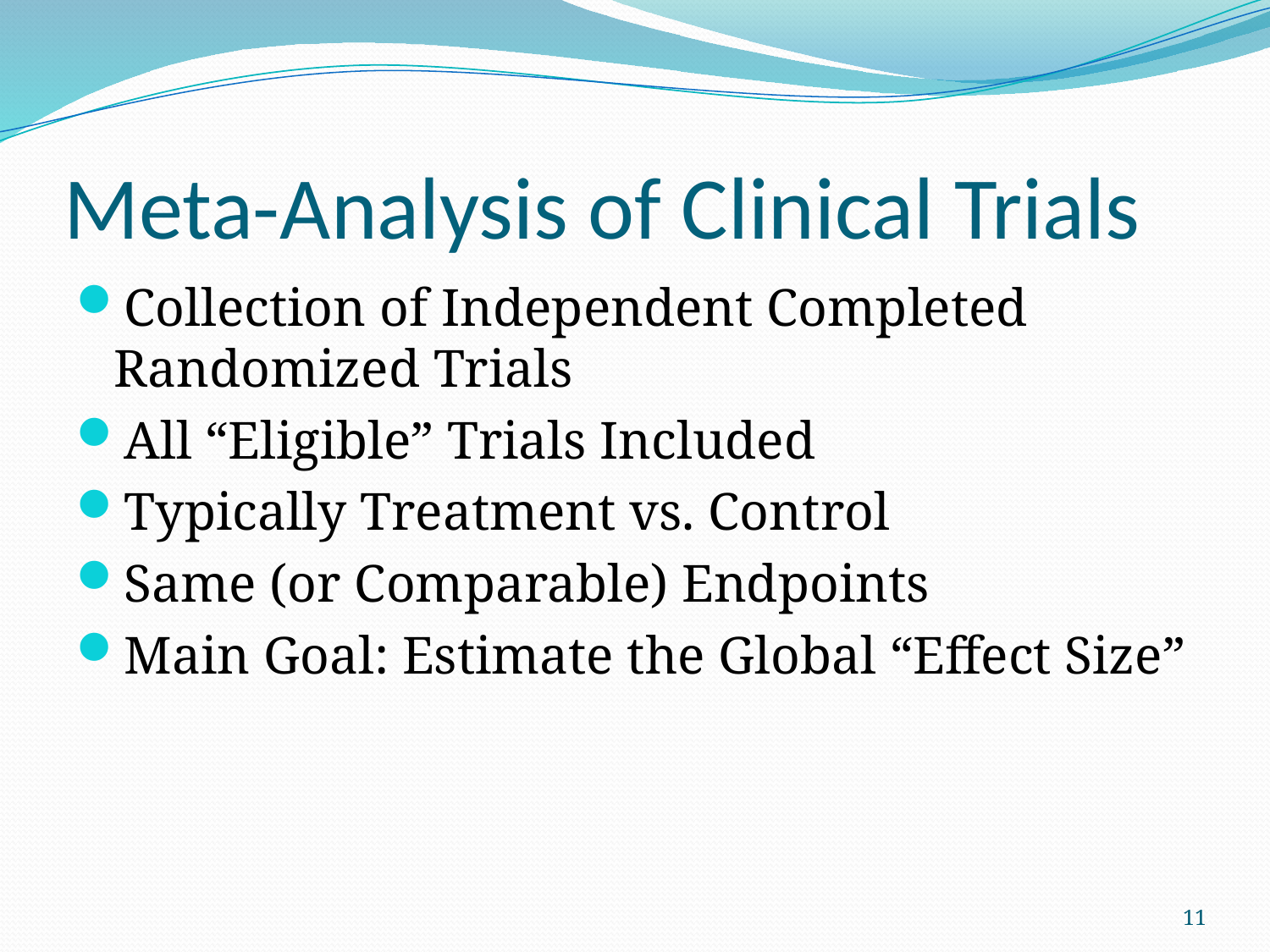

# Meta-Analysis of Clinical Trials
Collection of Independent Completed Randomized Trials
All “Eligible” Trials Included
Typically Treatment vs. Control
Same (or Comparable) Endpoints
Main Goal: Estimate the Global “Effect Size”

11